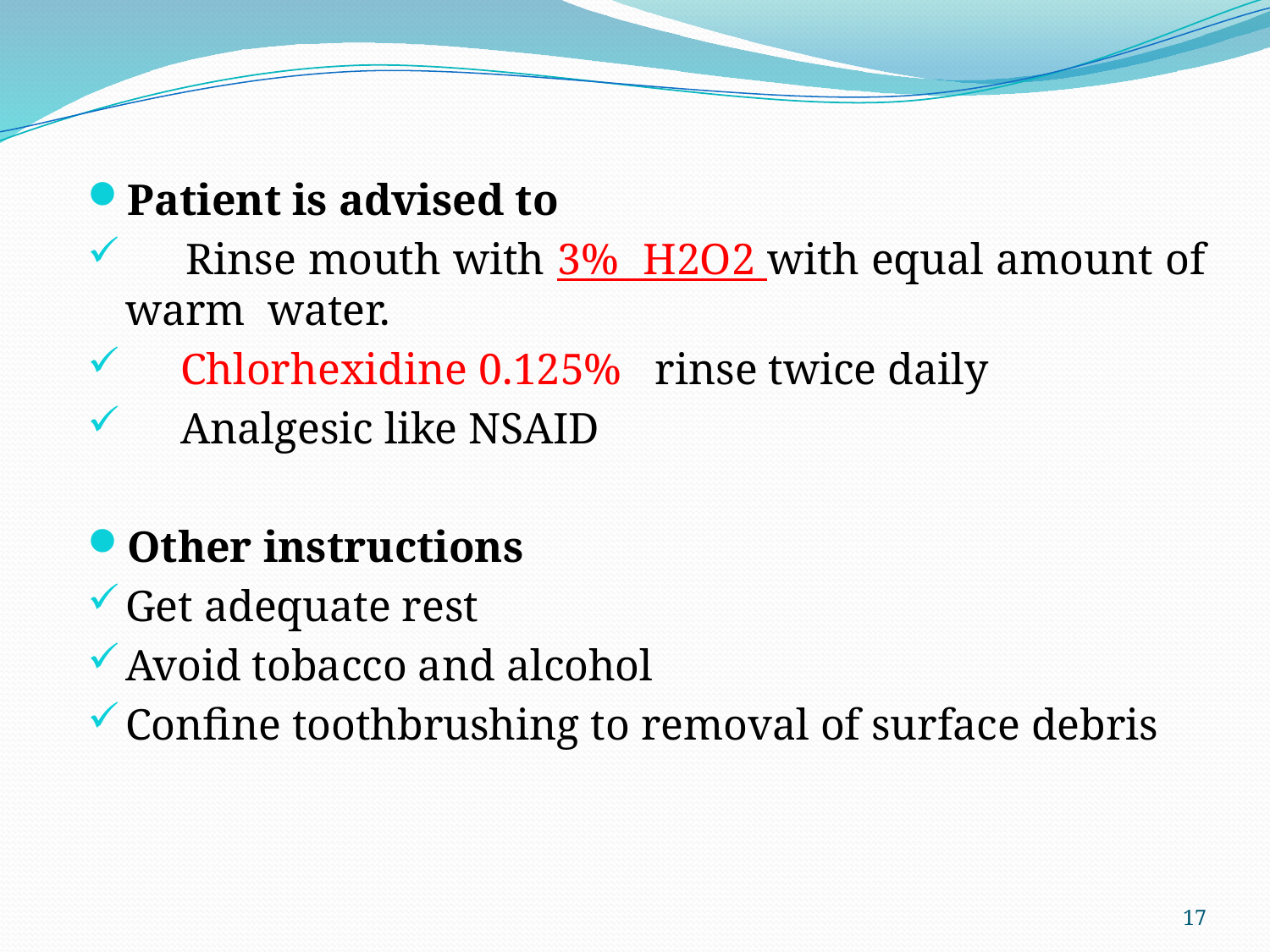

Patient is advised to
     Rinse mouth with 3%  H2O2 with equal amount of warm  water.
     Chlorhexidine 0.125%   rinse twice daily
     Analgesic like NSAID

Other instructions
Get adequate rest
Avoid tobacco and alcohol
Confine toothbrushing to removal of surface debris
17